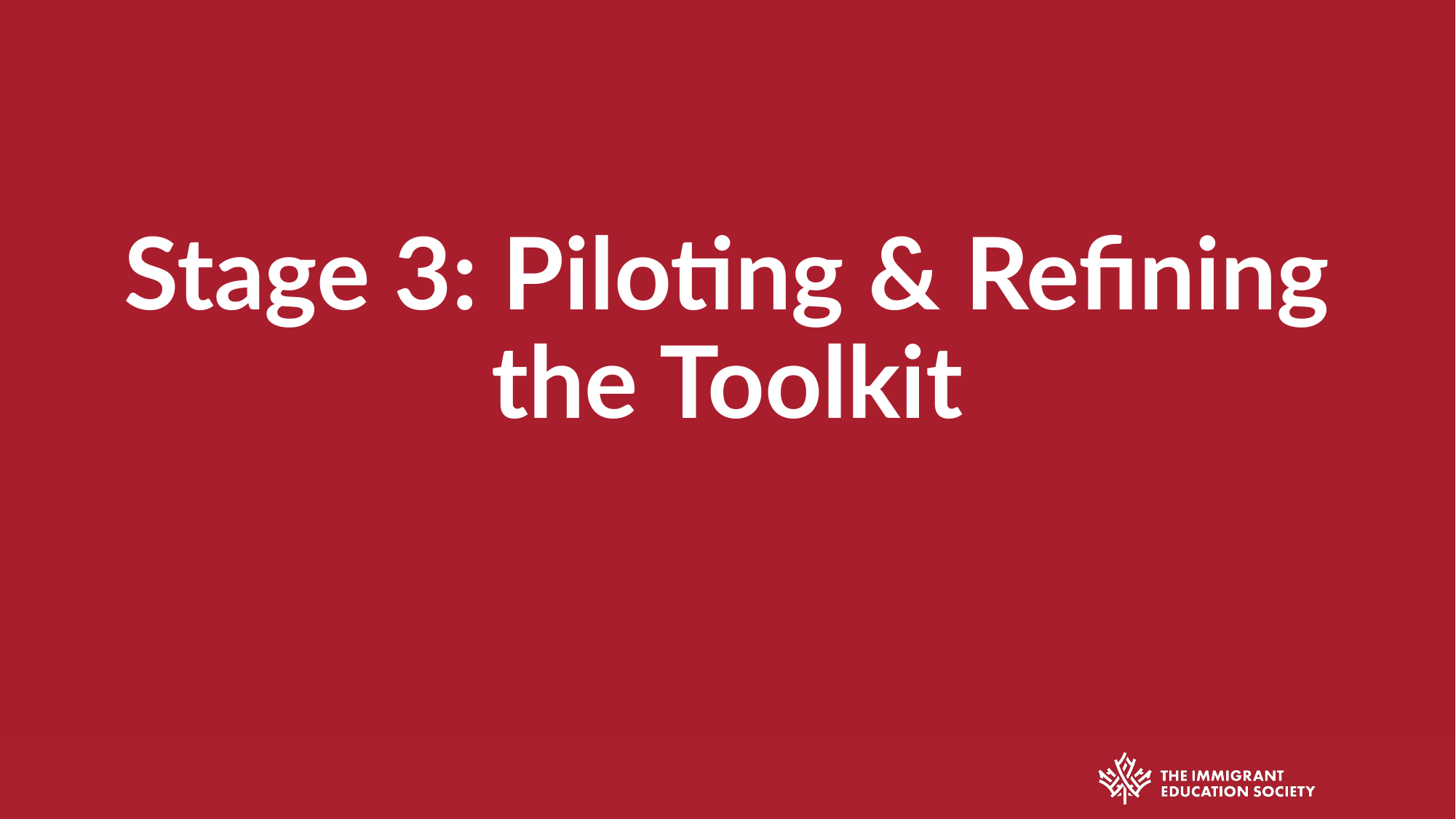

#
Stage 3: Piloting & Refining the Toolkit